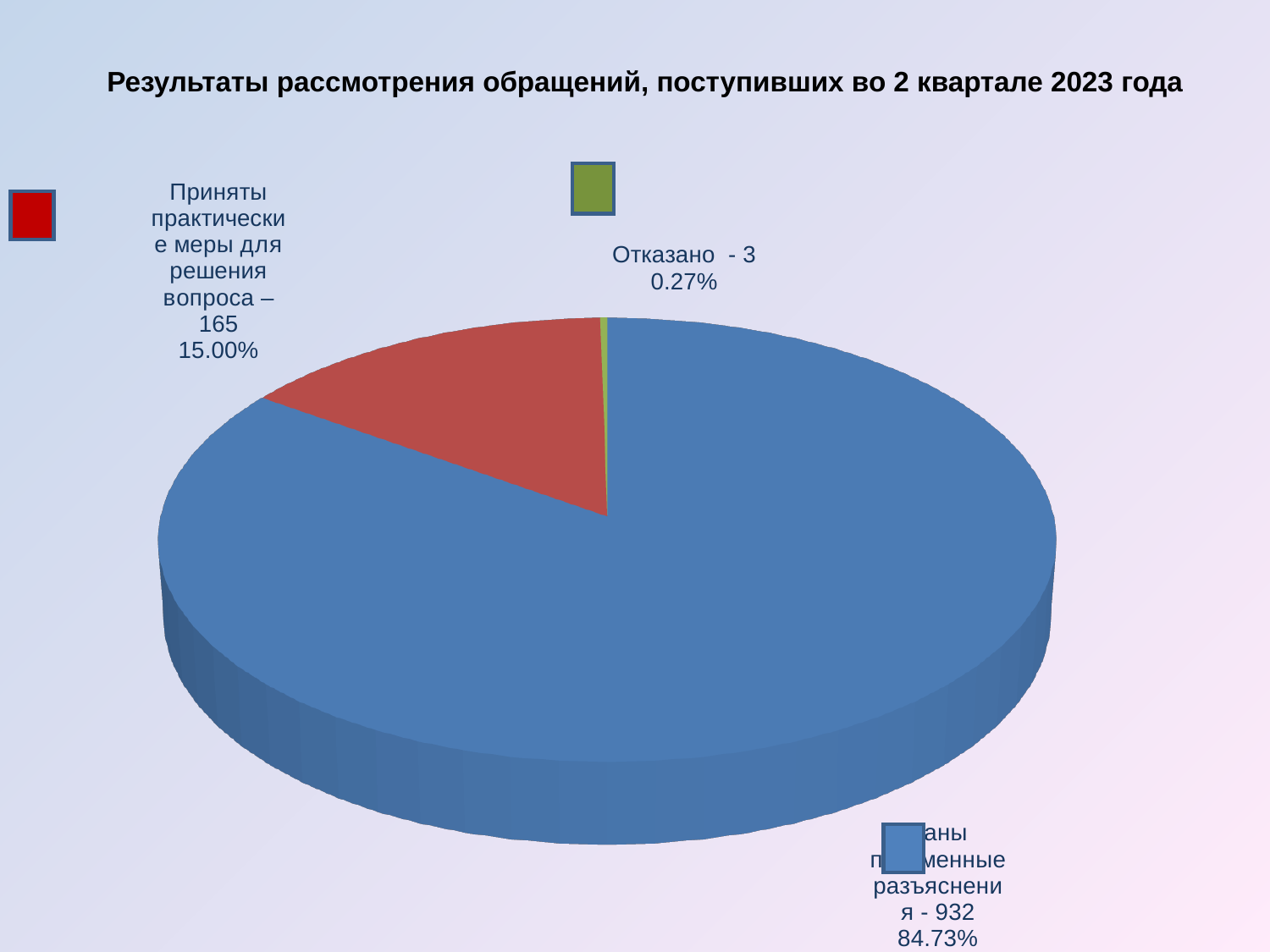

Результаты рассмотрения обращений, поступивших во 2 квартале 2023 года

[unsupported chart]